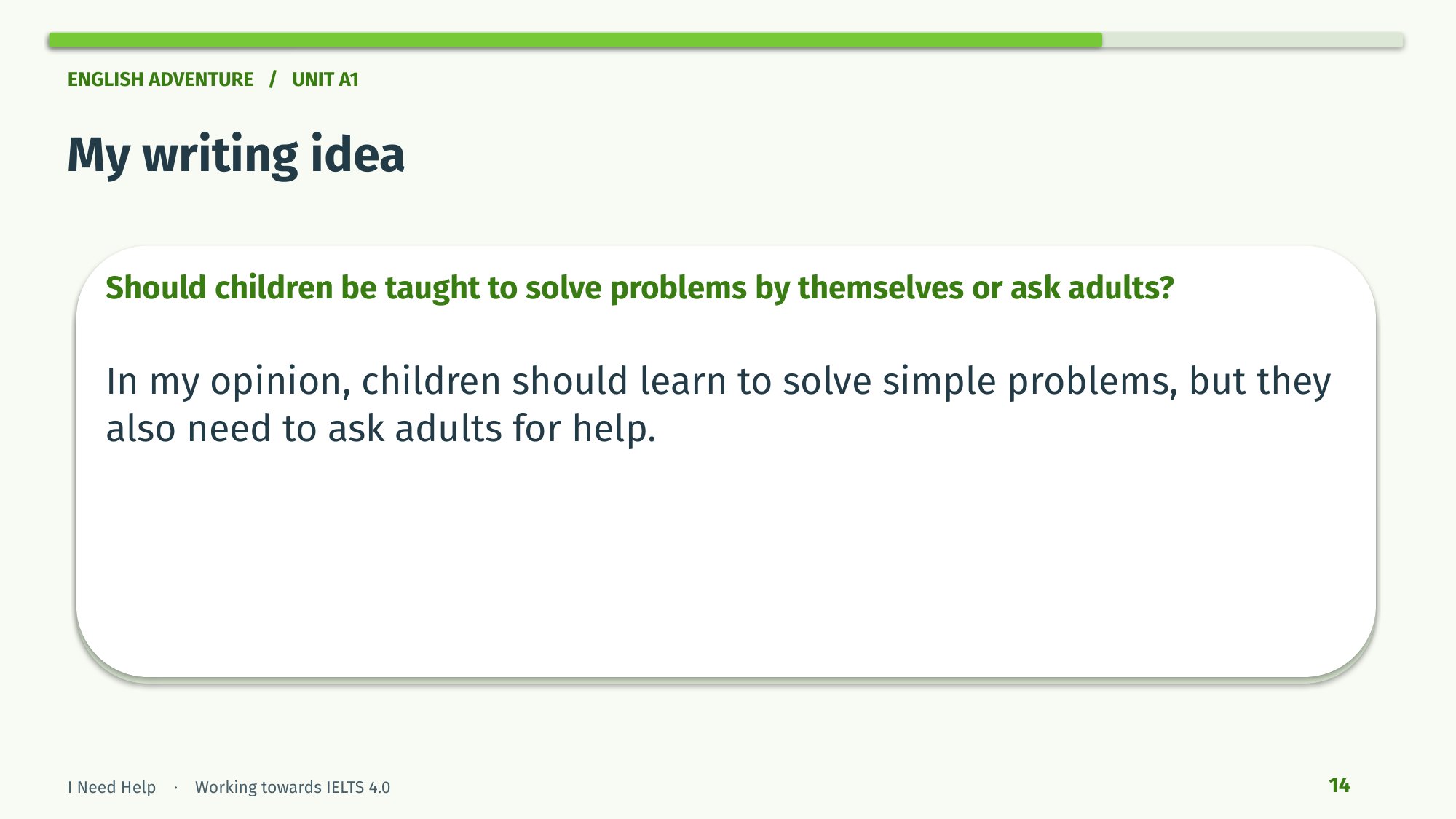

ENGLISH ADVENTURE   /   UNIT A1
My writing idea

Should children be taught to solve problems by themselves or ask adults?
In my opinion, children should learn to solve simple problems, but they also need to ask adults for help.
14
I Need Help    ·    Working towards IELTS 4.0